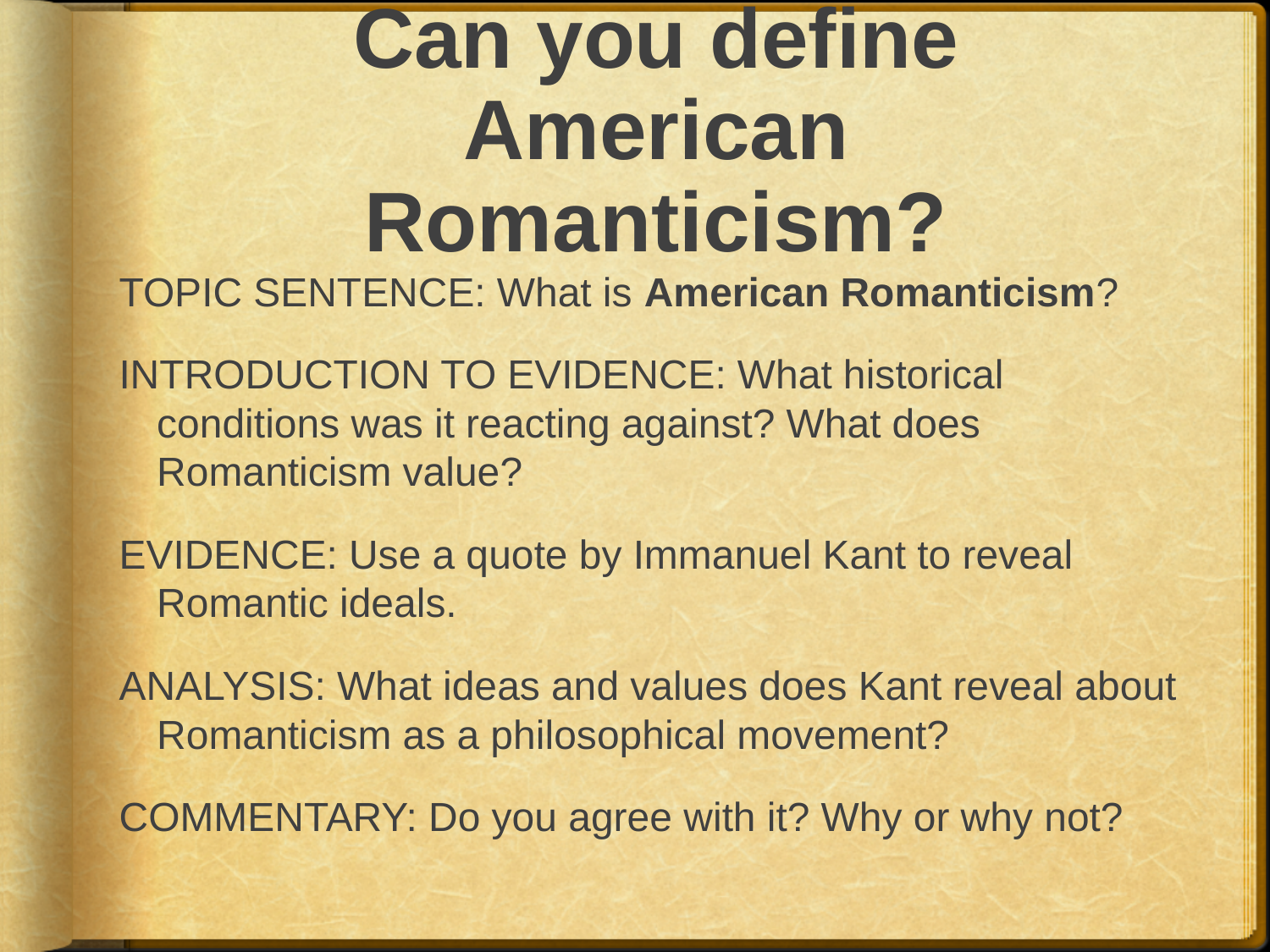

# Can you define American Romanticism?
TOPIC SENTENCE: What is American Romanticism?
INTRODUCTION TO EVIDENCE: What historical conditions was it reacting against? What does Romanticism value?
EVIDENCE: Use a quote by Immanuel Kant to reveal Romantic ideals.
ANALYSIS: What ideas and values does Kant reveal about Romanticism as a philosophical movement?
COMMENTARY: Do you agree with it? Why or why not?